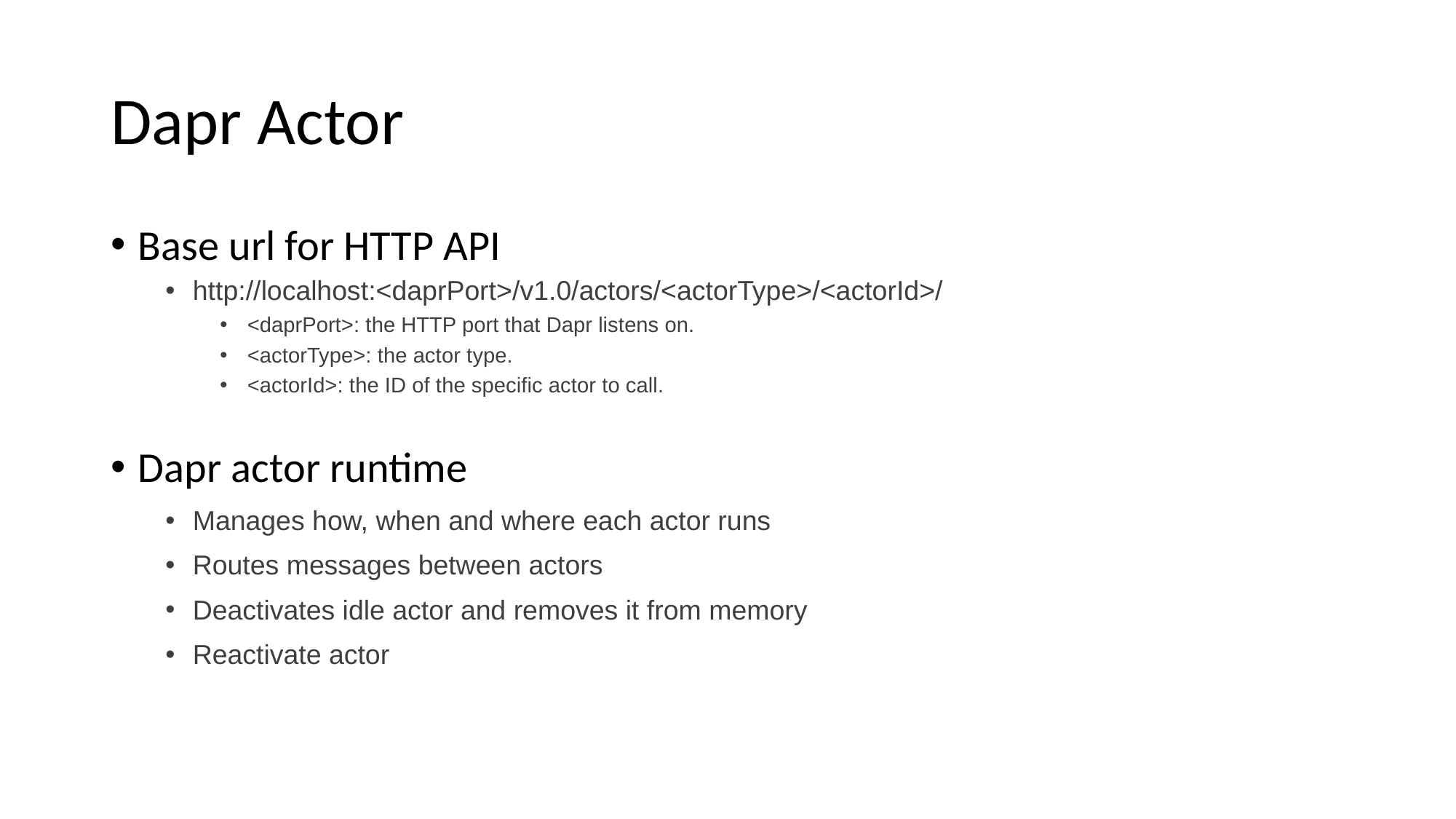

# Dapr Actor
Base url for HTTP API
http://localhost:<daprPort>/v1.0/actors/<actorType>/<actorId>/
<daprPort>: the HTTP port that Dapr listens on.
<actorType>: the actor type.
<actorId>: the ID of the specific actor to call.

Dapr actor runtime
Manages how, when and where each actor runs
Routes messages between actors
Deactivates idle actor and removes it from memory
Reactivate actor